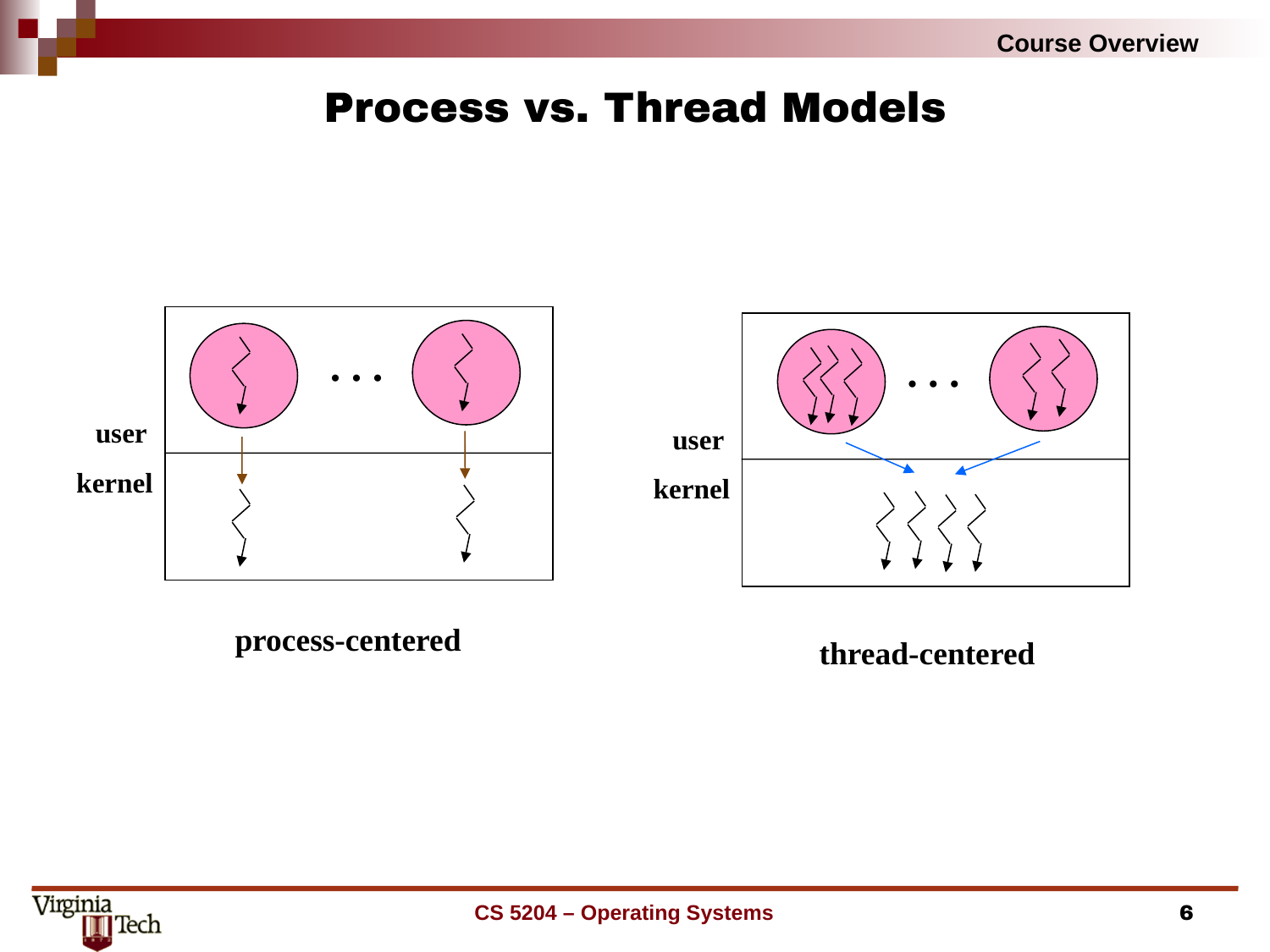

# Process vs. Thread Models

. . .
user

kernel

. . .
user

kernel

process-centered
thread-centered
CS 5204 – Operating Systems
6